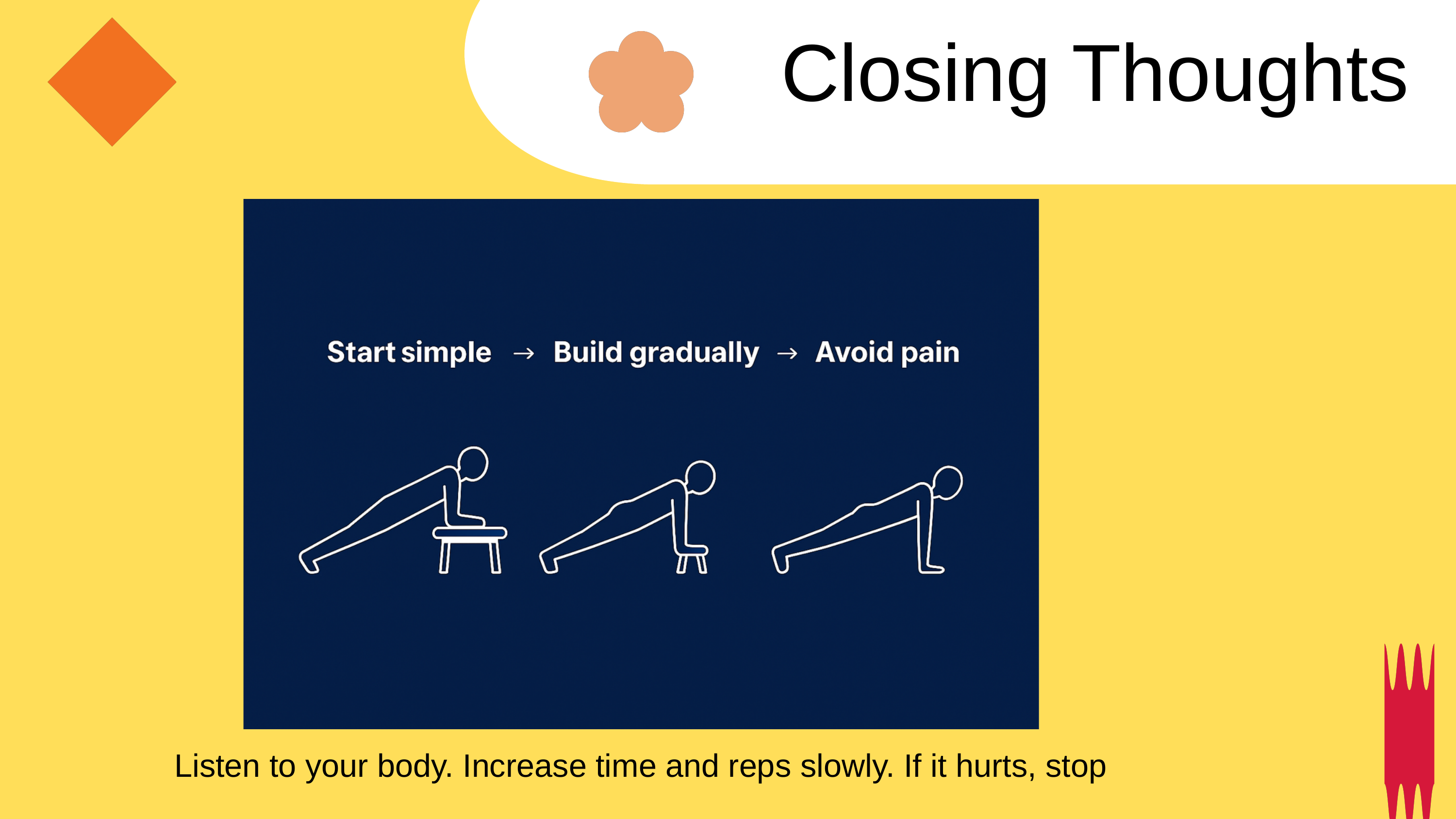

Closing Thoughts

Listen to your body. Increase time and reps slowly. If it hurts, stop